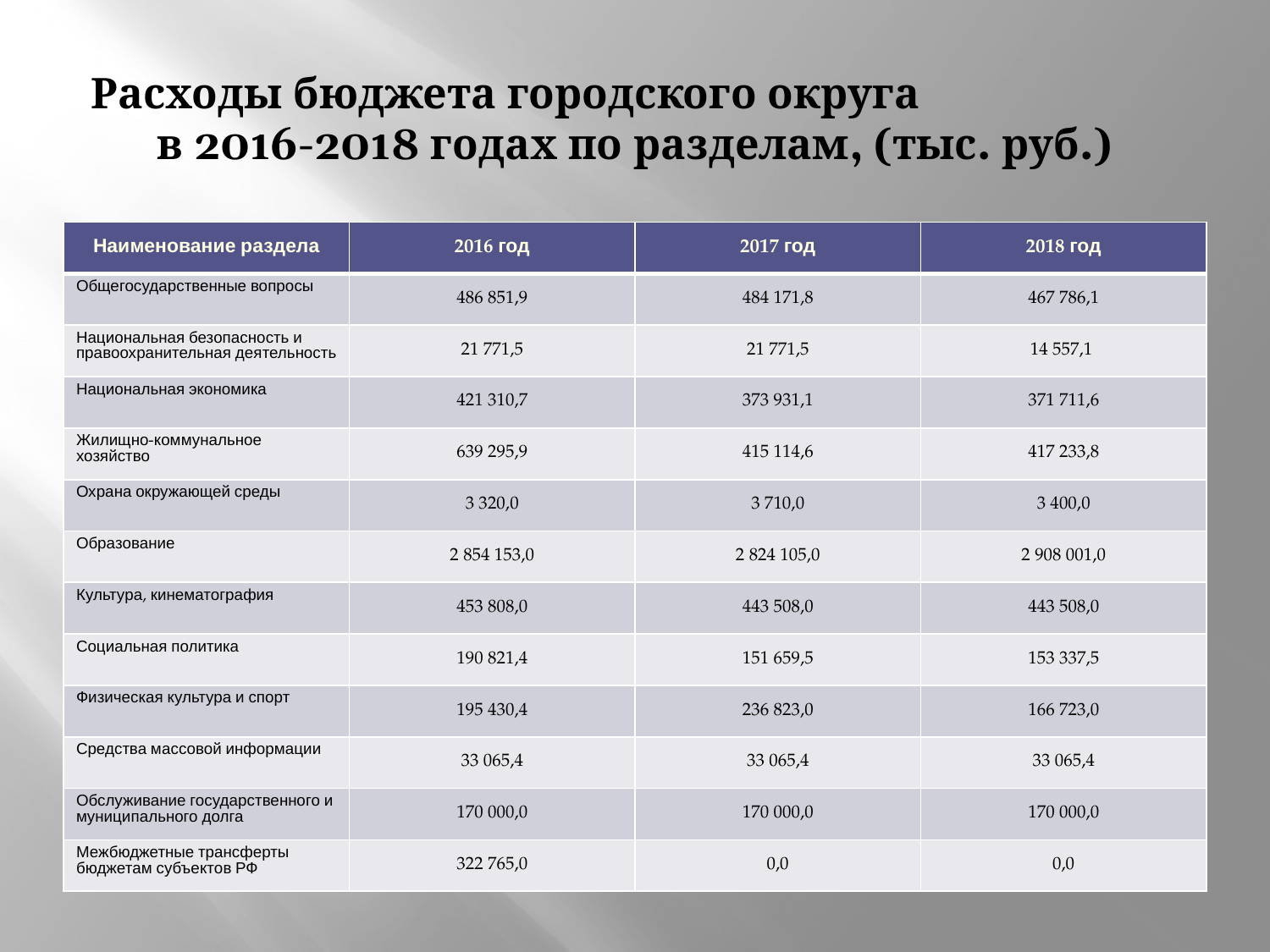

# Расходы бюджета городского округа                         в 2016-2018 годах по разделам, (тыс. руб.)
| Наименование раздела | 2016 год | 2017 год | 2018 год |
| --- | --- | --- | --- |
| Общегосударственные вопросы | 486 851,9 | 484 171,8 | 467 786,1 |
| Национальная безопасность и правоохранительная деятельность | 21 771,5 | 21 771,5 | 14 557,1 |
| Национальная экономика | 421 310,7 | 373 931,1 | 371 711,6 |
| Жилищно-коммунальное хозяйство | 639 295,9 | 415 114,6 | 417 233,8 |
| Охрана окружающей среды | 3 320,0 | 3 710,0 | 3 400,0 |
| Образование | 2 854 153,0 | 2 824 105,0 | 2 908 001,0 |
| Культура, кинематография | 453 808,0 | 443 508,0 | 443 508,0 |
| Социальная политика | 190 821,4 | 151 659,5 | 153 337,5 |
| Физическая культура и спорт | 195 430,4 | 236 823,0 | 166 723,0 |
| Средства массовой информации | 33 065,4 | 33 065,4 | 33 065,4 |
| Обслуживание государственного и муниципального долга | 170 000,0 | 170 000,0 | 170 000,0 |
| Межбюджетные трансферты бюджетам субъектов РФ | 322 765,0 | 0,0 | 0,0 |